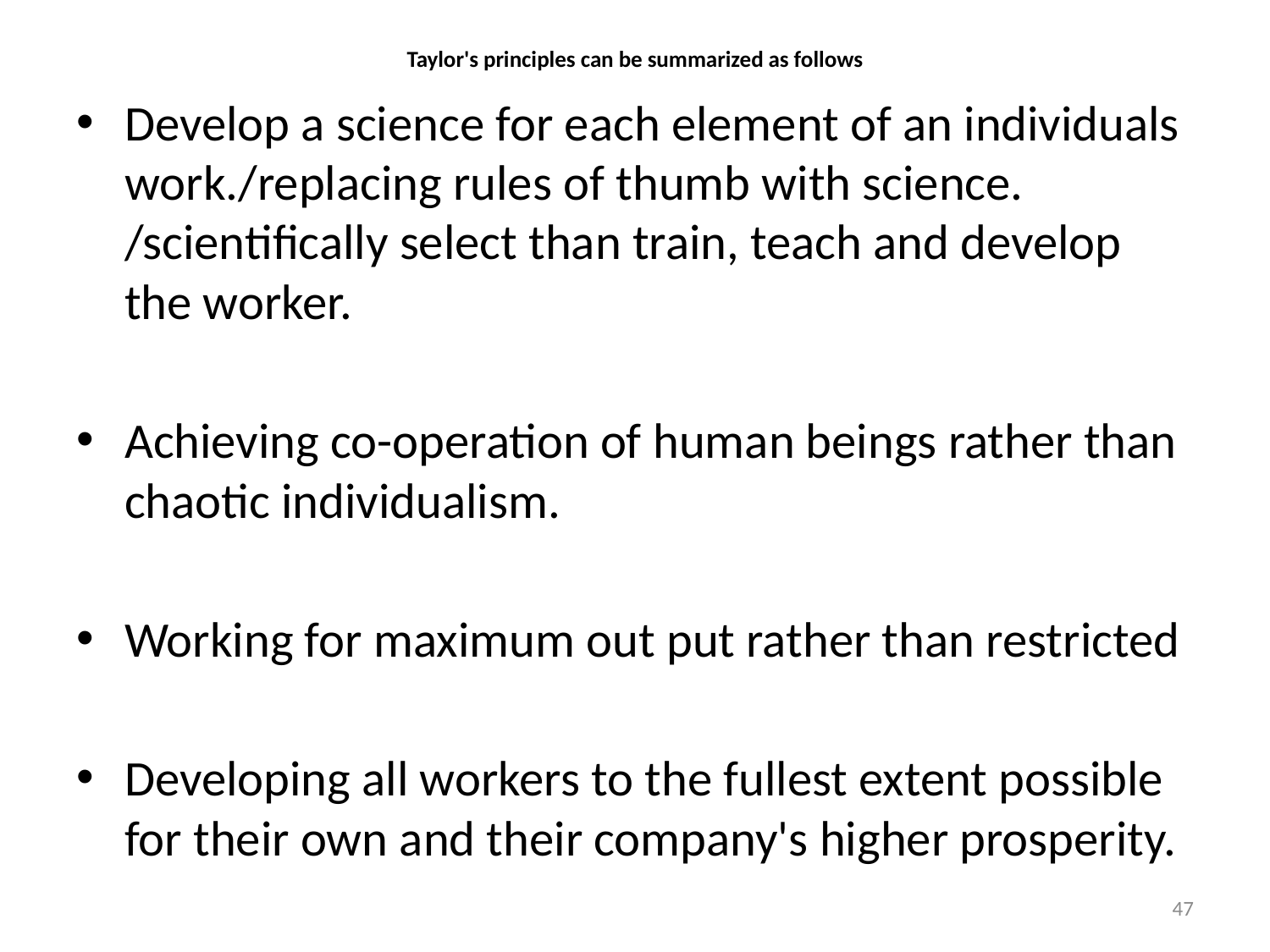

# Taylor's principles can be summarized as follows
Develop a science for each element of an individuals work./replacing rules of thumb with science. /scientifically select than train, teach and develop the worker.

Achieving co-operation of human beings rather than chaotic individualism.

Working for maximum out put rather than restricted

Developing all workers to the fullest extent possible for their own and their company's higher prosperity.

47